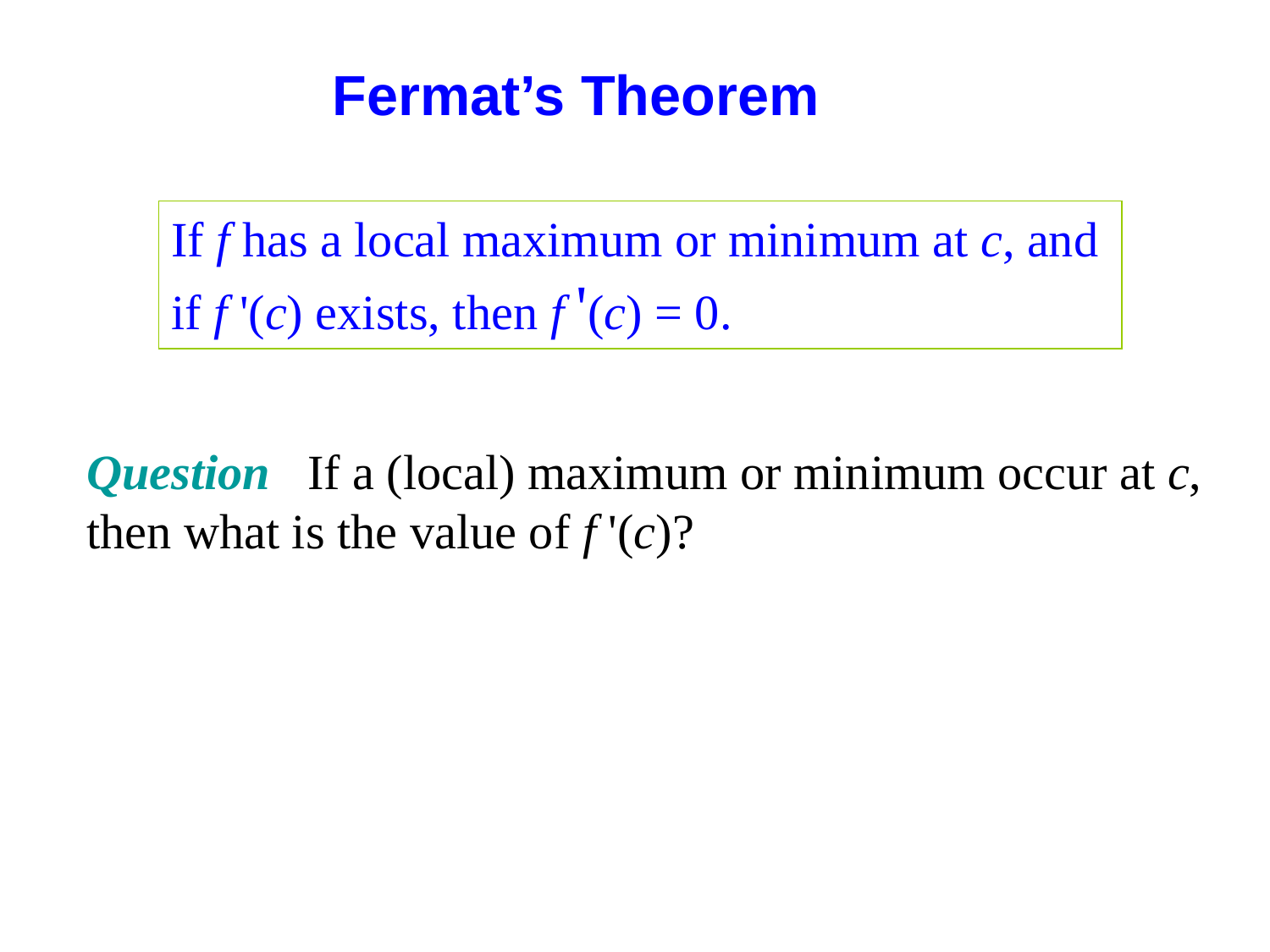

Fermat’s Theorem
If f has a local maximum or minimum at c, and if f '(c) exists, then f '(c) = 0.
Question   If a (local) maximum or minimum occur at c, then what is the value of f '(c)?